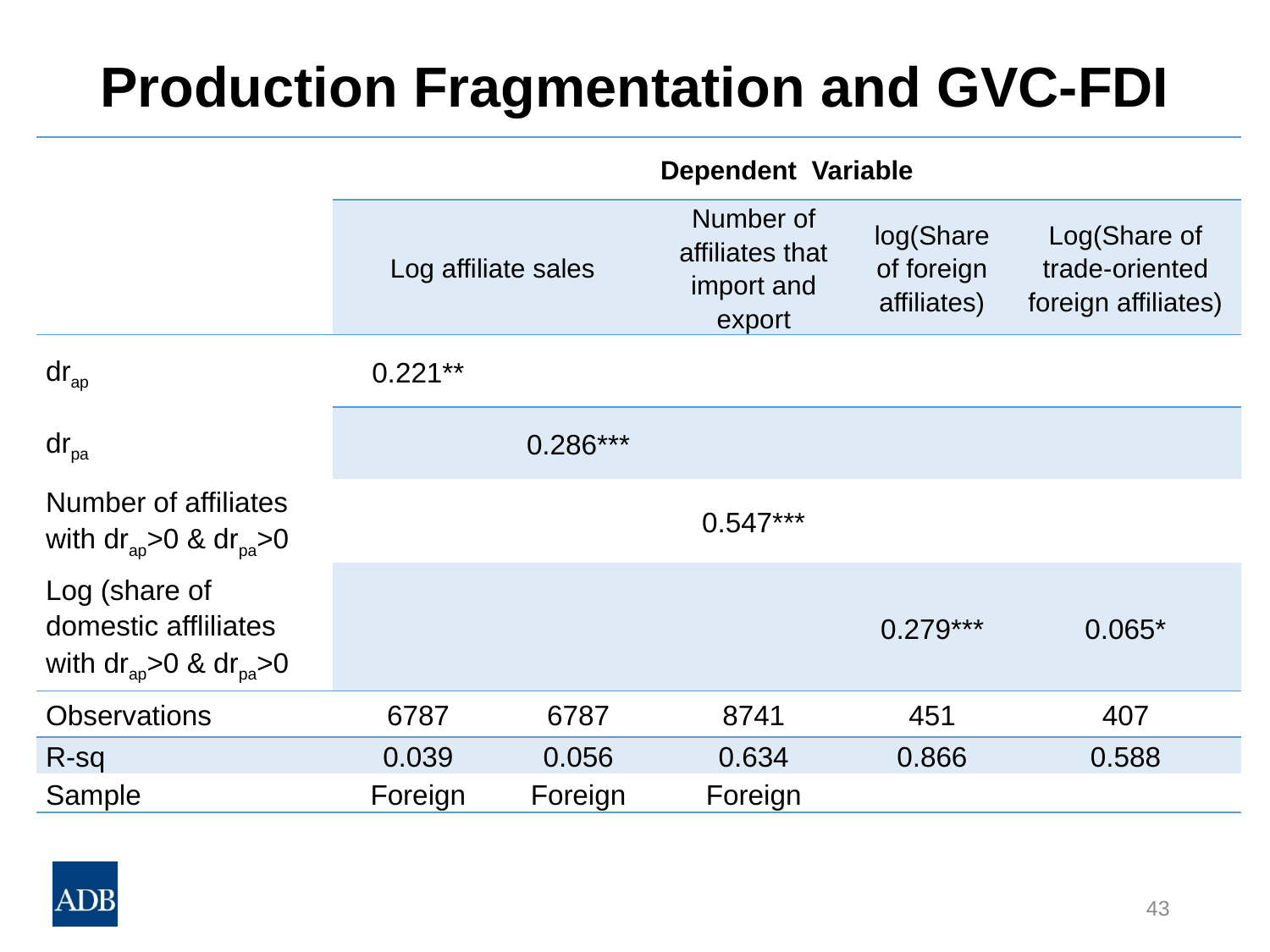

# Production Fragmentation and GVC-FDI
|  | Dependent Variable |  |  |  |  |
| --- | --- | --- | --- | --- | --- |
|  | Log affiliate sales |  | Number of affiliates that import and export | log(Share of foreign affiliates) | Log(Share of trade-oriented foreign affiliates) |
| drap | 0.221\*\* |  |  |  |  |
| drpa |  | 0.286\*\*\* |  |  |  |
| Number of affiliates with drap>0 & drpa>0 |  |  | 0.547\*\*\* |  |  |
| Log (share of domestic affliliates with drap>0 & drpa>0 |  |  |  | 0.279\*\*\* | 0.065\* |
| Observations | 6787 | 6787 | 8741 | 451 | 407 |
| R-sq | 0.039 | 0.056 | 0.634 | 0.866 | 0.588 |
| Sample | Foreign | Foreign | Foreign |  |  |
43